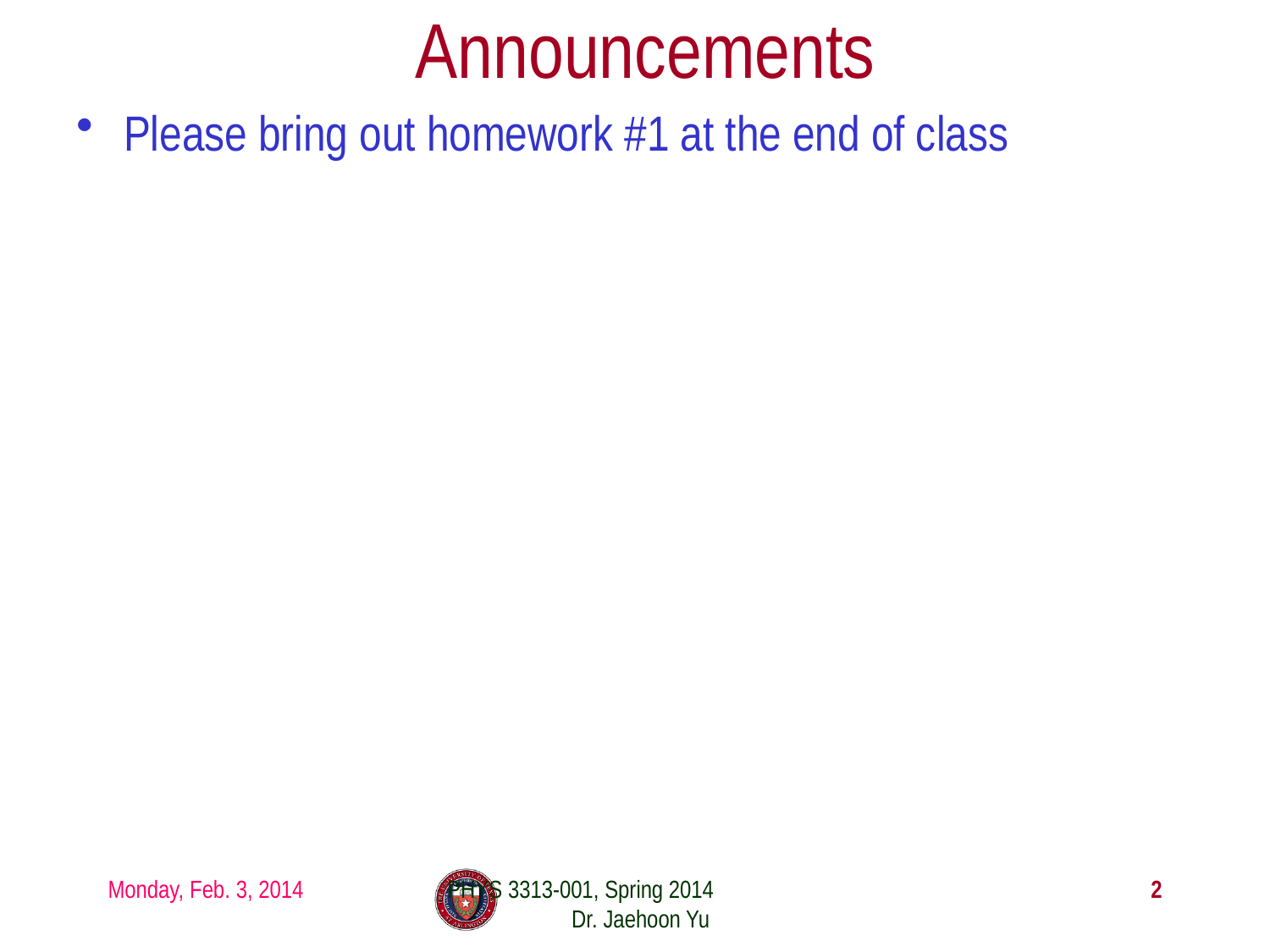

# Announcements
Please bring out homework #1 at the end of class
Monday, Feb. 3, 2014
PHYS 3313-001, Spring 2014                      Dr. Jaehoon Yu
2